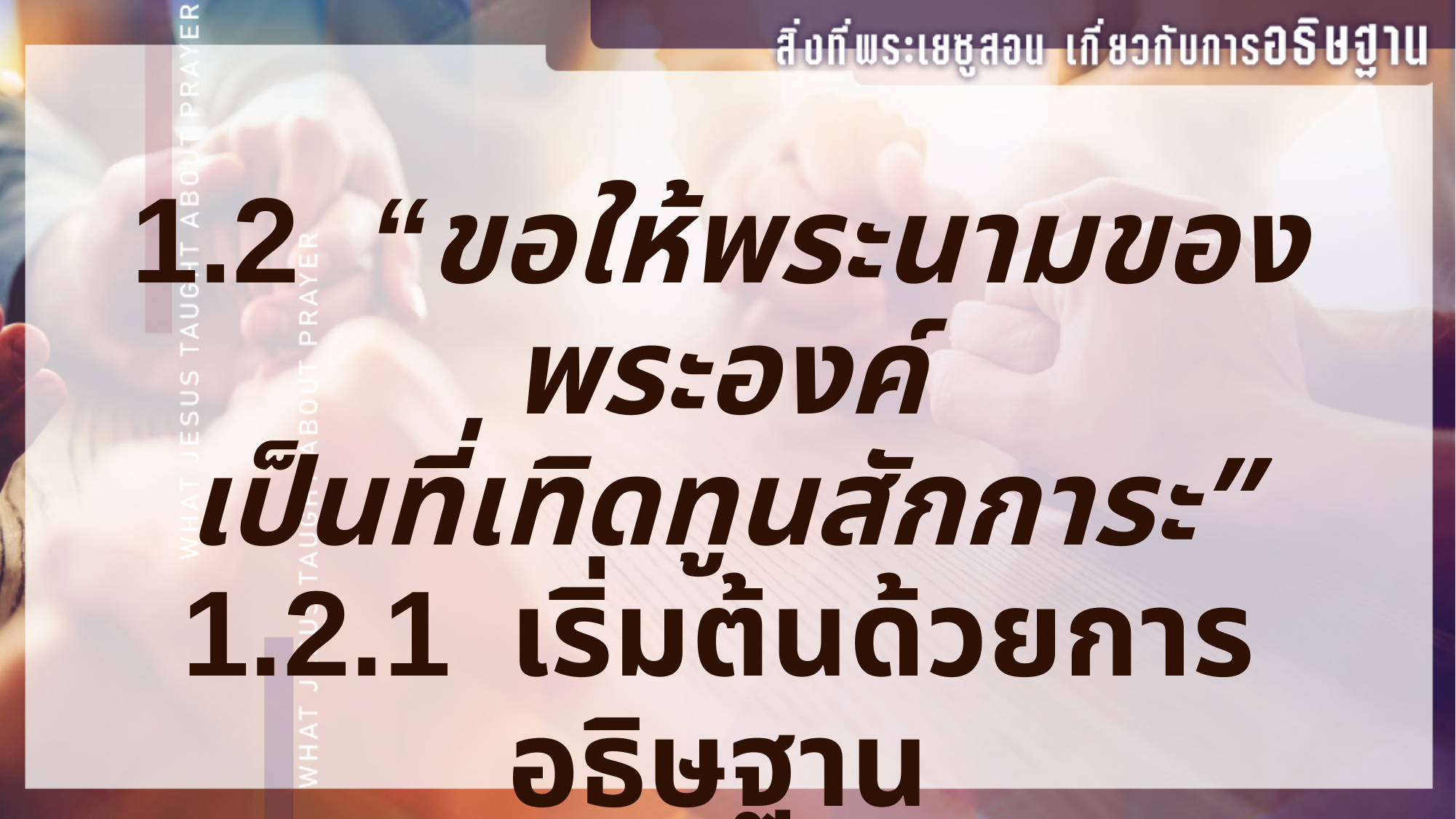

1.2  “ขอให้พระนามของพระองค์
เป็นที่เทิดทูนสักการะ”
1.2.1	เริ่มต้นด้วยการอธิษฐาน
- เทิดทูนพระเจ้า